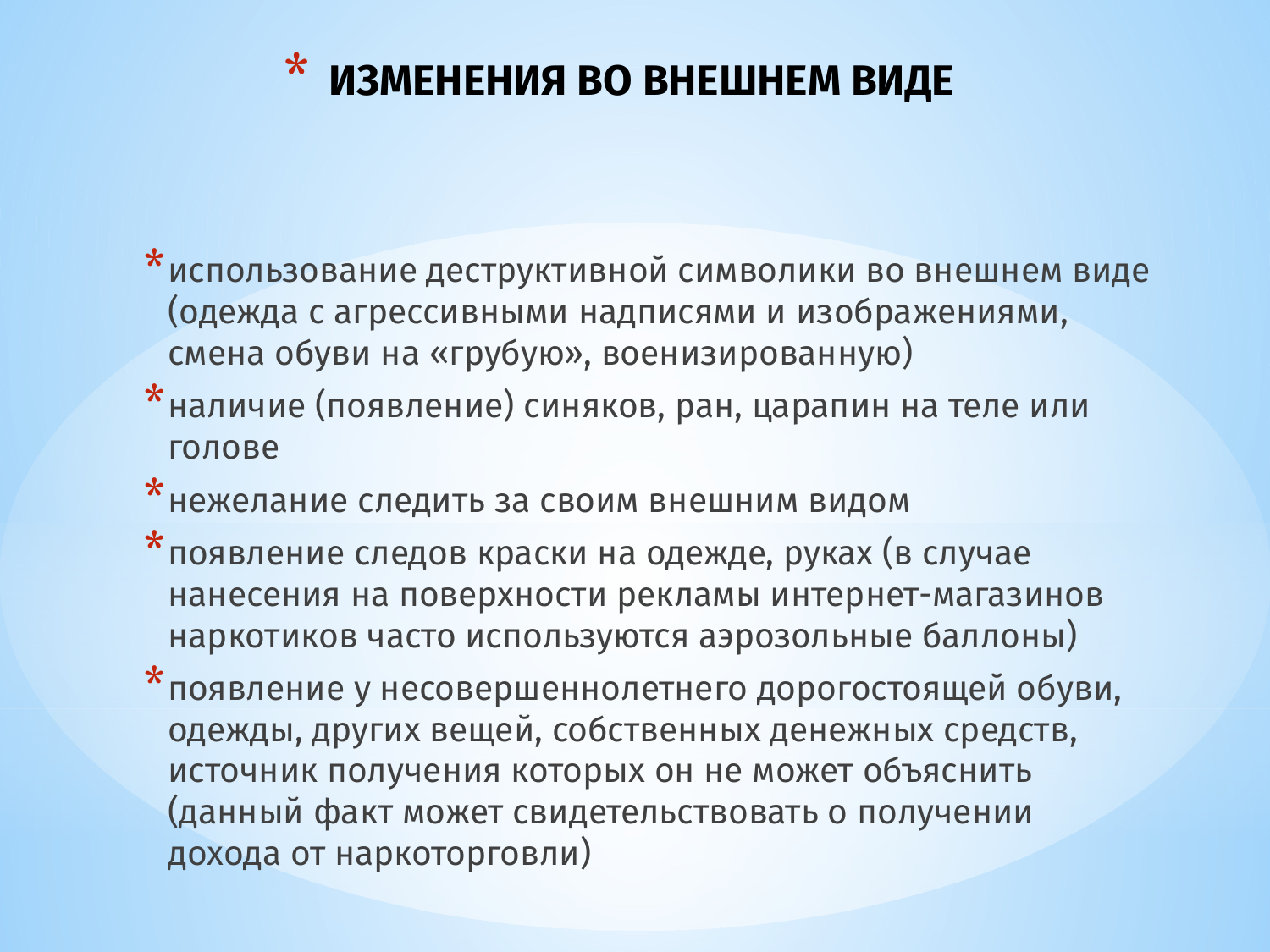

# ИЗМЕНЕНИЯ ВО ВНЕШНЕМ ВИДЕ

использование деструктивной символики во внешнем виде (одежда с агрессивными надписями и изображениями, смена обуви на «грубую», военизированную)
наличие (появление) синяков, ран, царапин на теле или голове
нежелание следить за своим внешним видом
появление следов краски на одежде, руках (в случае нанесения на поверхности рекламы интернет-магазинов наркотиков часто используются аэрозольные баллоны)
появление у несовершеннолетнего дорогостоящей обуви, одежды, других вещей, собственных денежных средств, источник получения которых он не может объяснить (данный факт может свидетельствовать о получении дохода от наркоторговли)